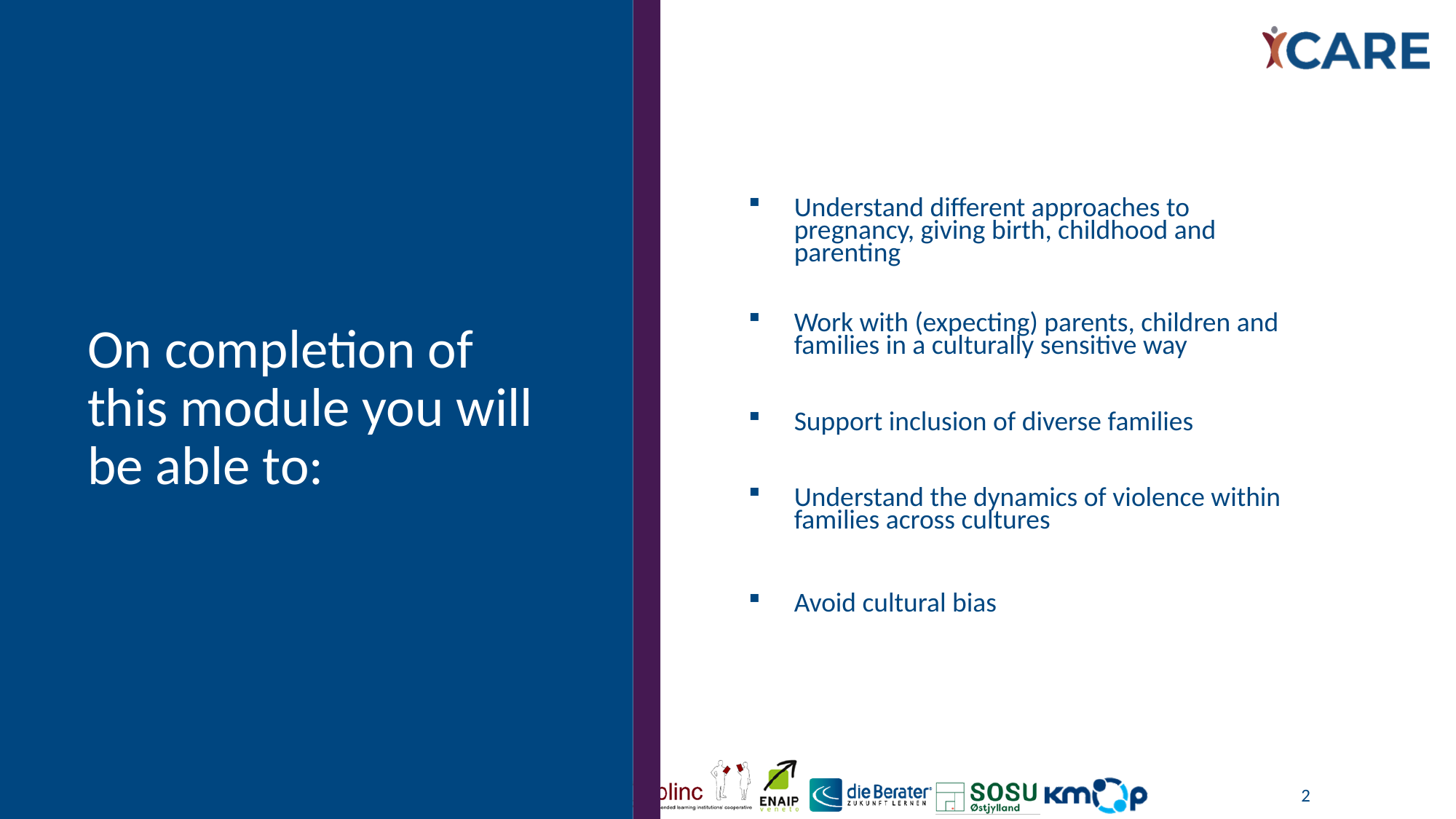

# On completion of this module you will be able to:
Understand different approaches to pregnancy, giving birth, childhood and parenting

Work with (expecting) parents, children and families in a culturally sensitive way

Support inclusion of diverse families

Understand the dynamics of violence within families across cultures

Avoid cultural bias
2